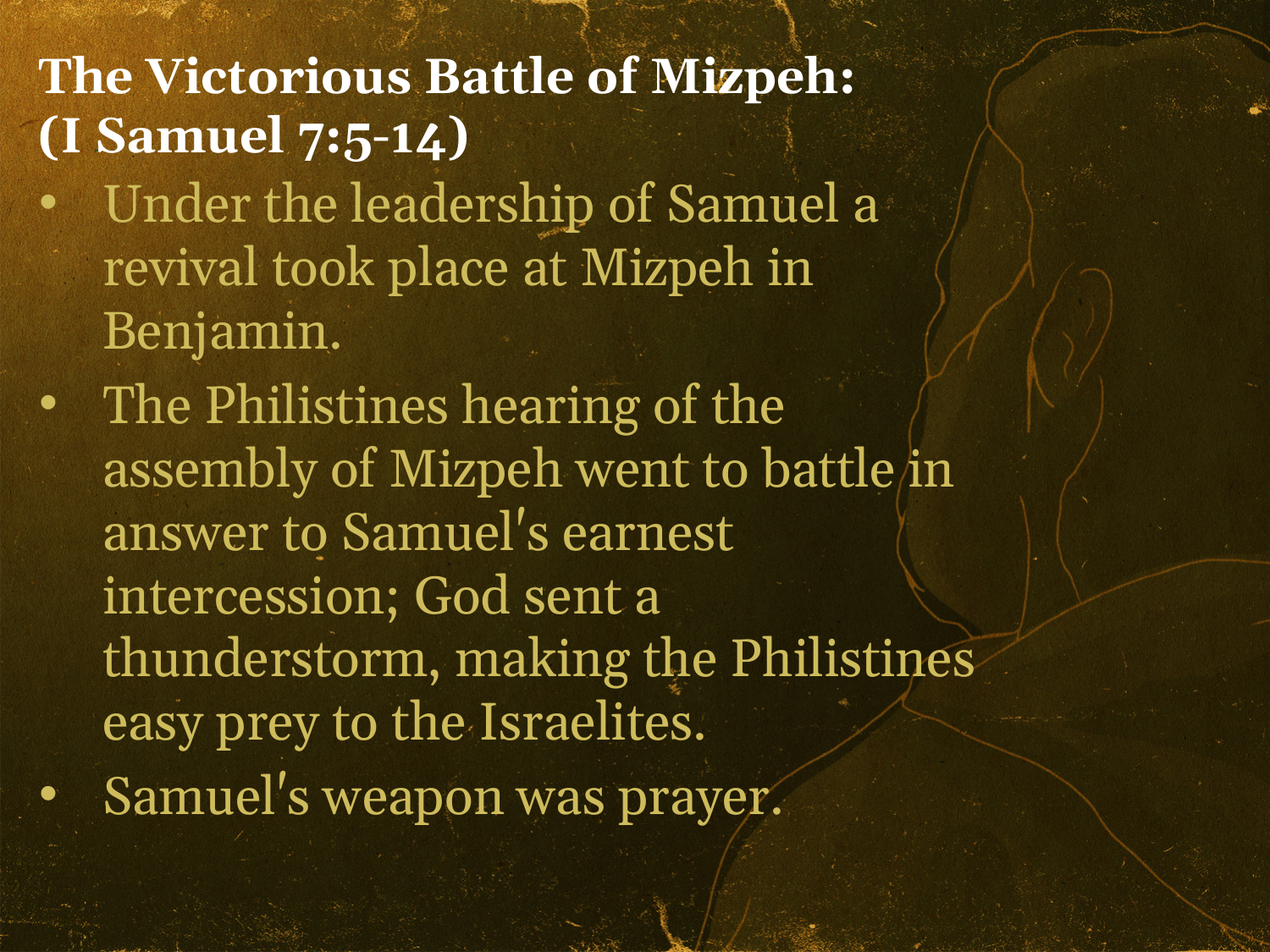

The Victorious Battle of Mizpeh:
(I Samuel 7:5-14)
Under the leadership of Samuel a revival took place at Mizpeh in Benjamin.
The Philistines hearing of the assembly of Mizpeh went to battle in answer to Samuel's earnest intercession; God sent a thunderstorm, making the Philistines easy prey to the Israelites.
Samuel's weapon was prayer.